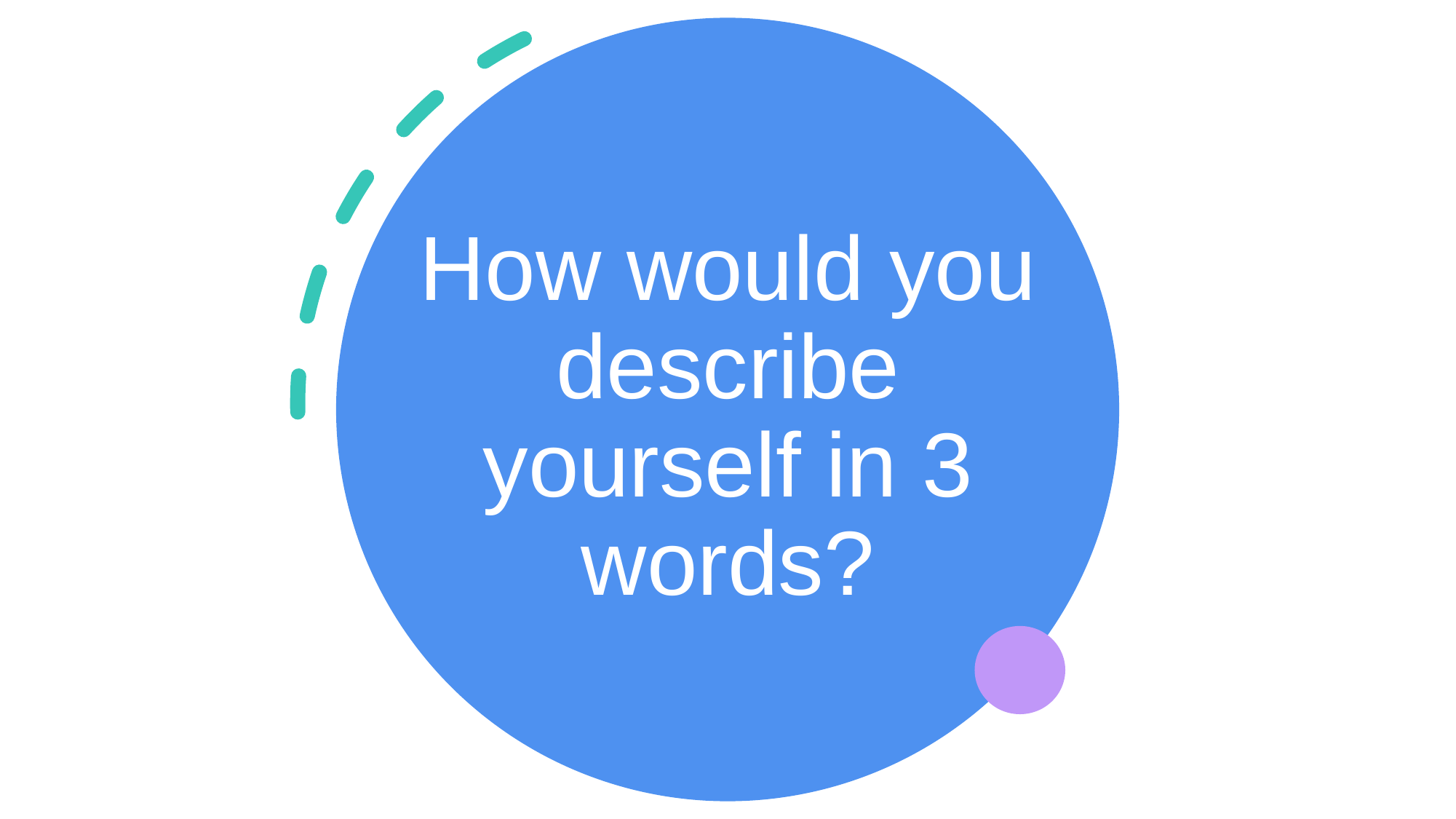

# How would you describe yourself in 3 words?